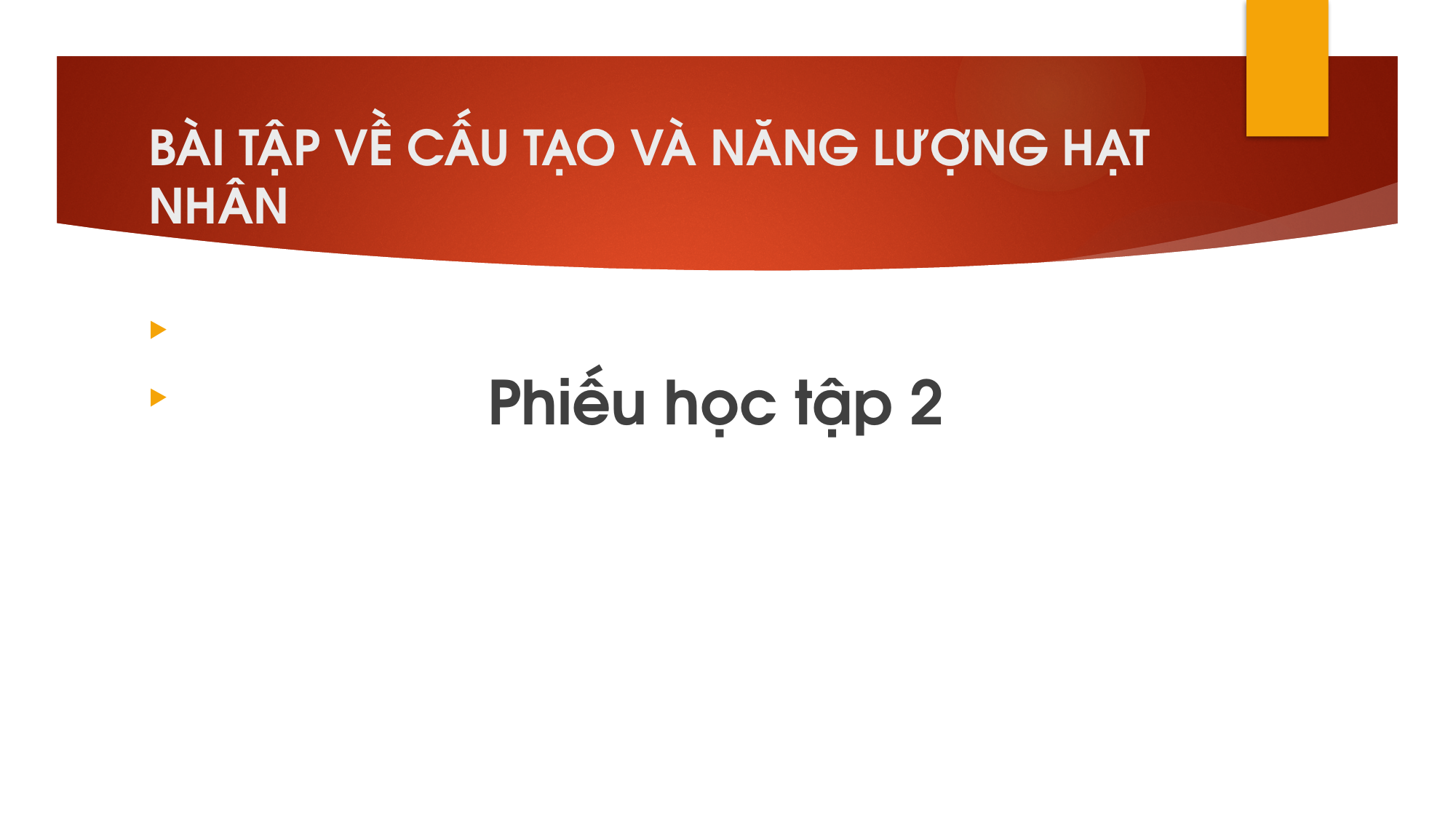

# BÀI TẬP VỀ CẤU TẠO VÀ NĂNG LƯỢNG HẠT NHÂN

                                       Phiếu học tập 2